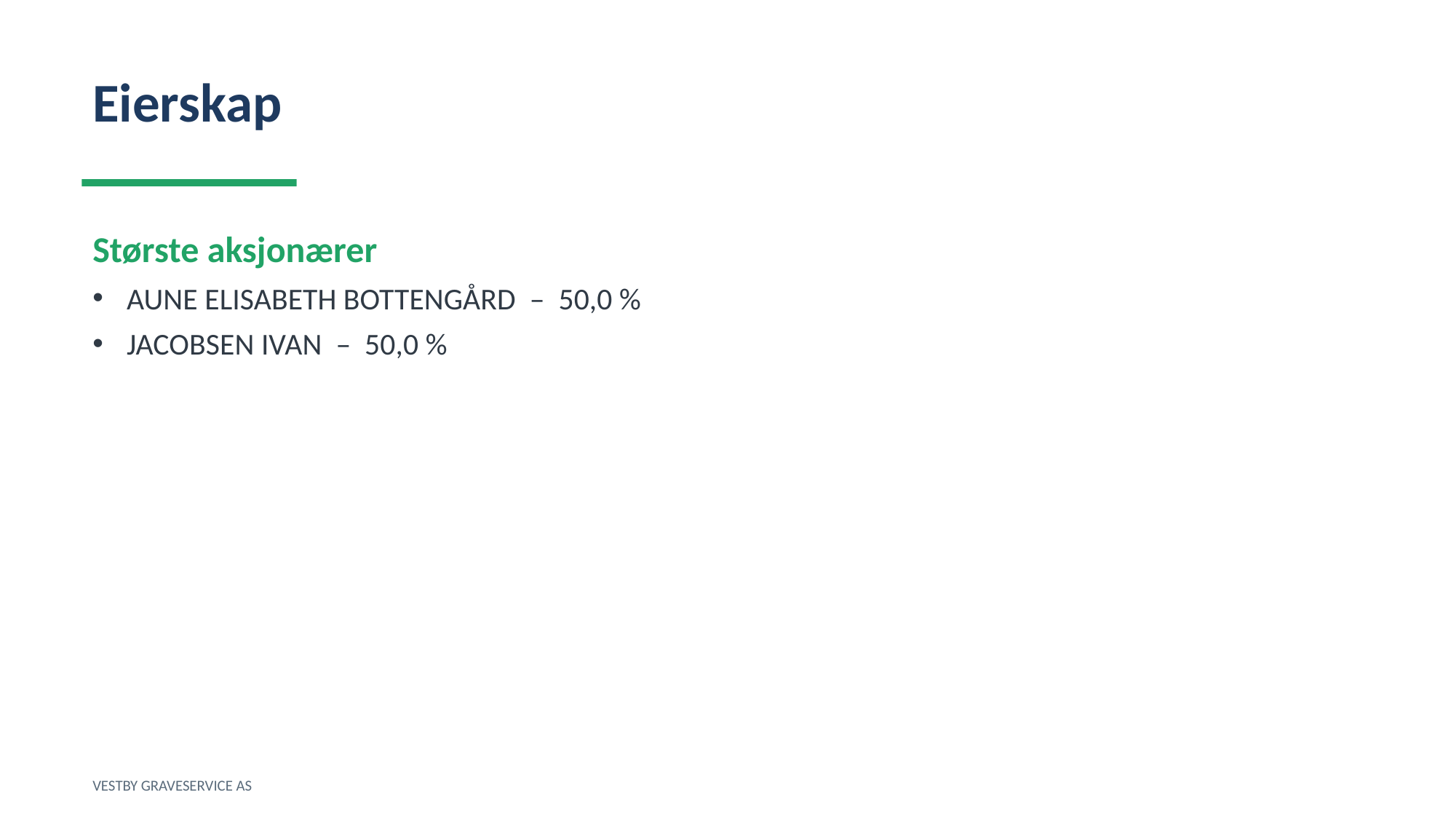

Eierskap

Største aksjonærer
AUNE ELISABETH BOTTENGÅRD  –  50,0 %
JACOBSEN IVAN  –  50,0 %
VESTBY GRAVESERVICE AS